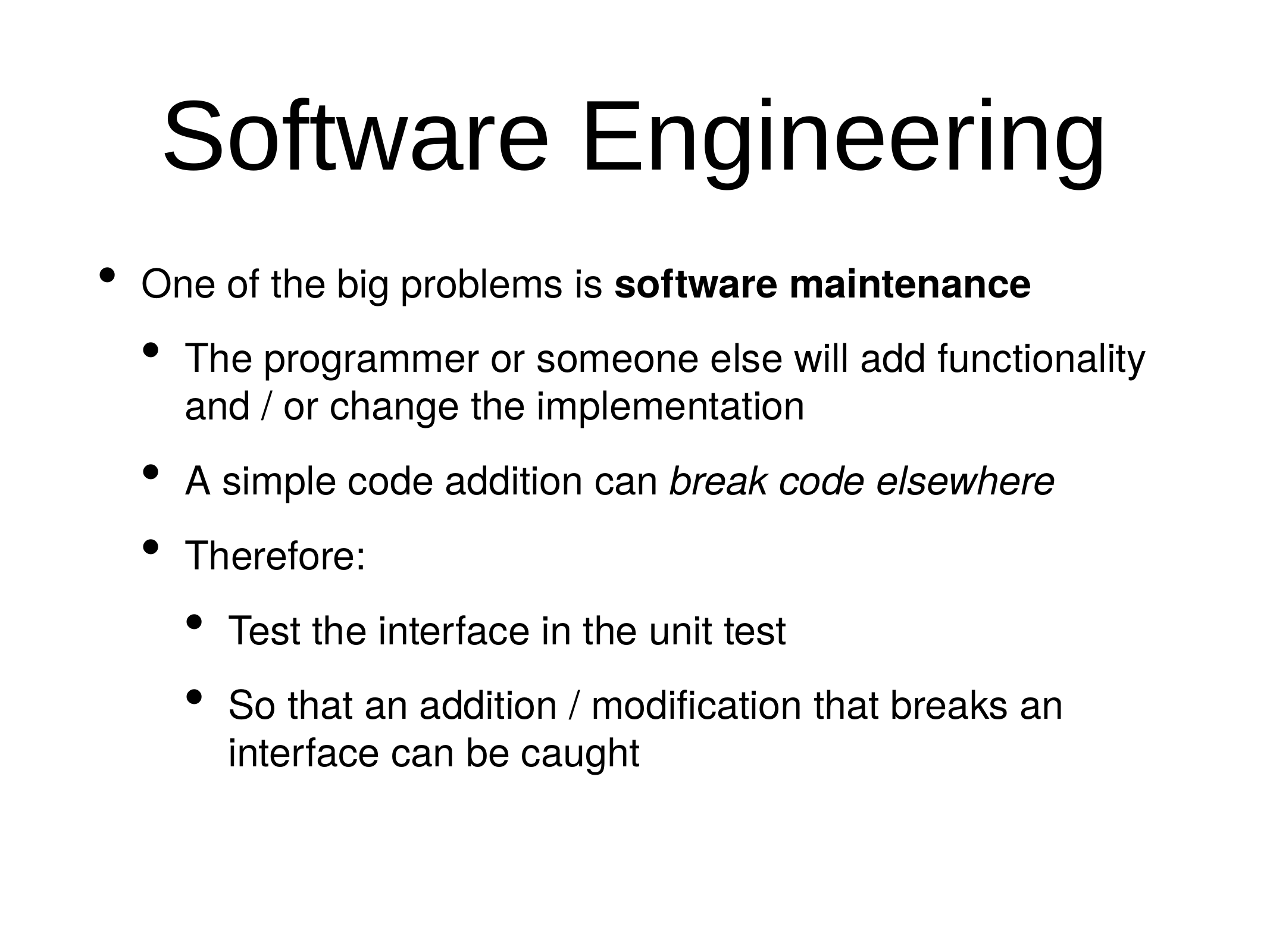

# Software Engineering
One of the big problems is software maintenance
The programmer or someone else will add functionality and / or change the implementation
A simple code addition can break code elsewhere
Therefore:
Test the interface in the unit test
So that an addition / modification that breaks an interface can be caught